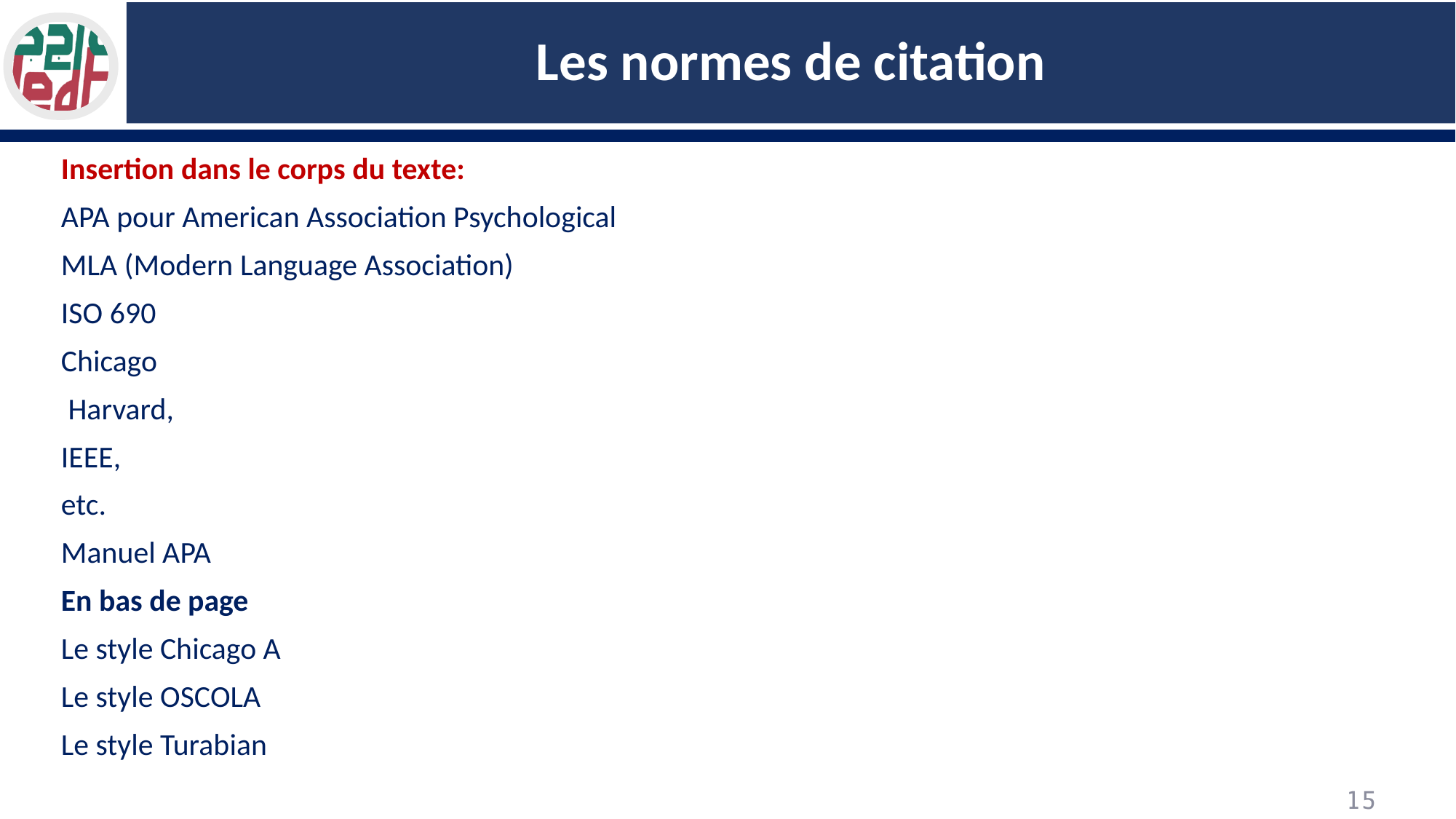

# Les normes de citation
Insertion dans le corps du texte:
APA pour American Association Psychological
MLA (Modern Language Association)
ISO 690
Chicago
 Harvard,
IEEE,
etc.
Manuel APA
En bas de page
Le style Chicago A
Le style OSCOLA
Le style Turabian

15